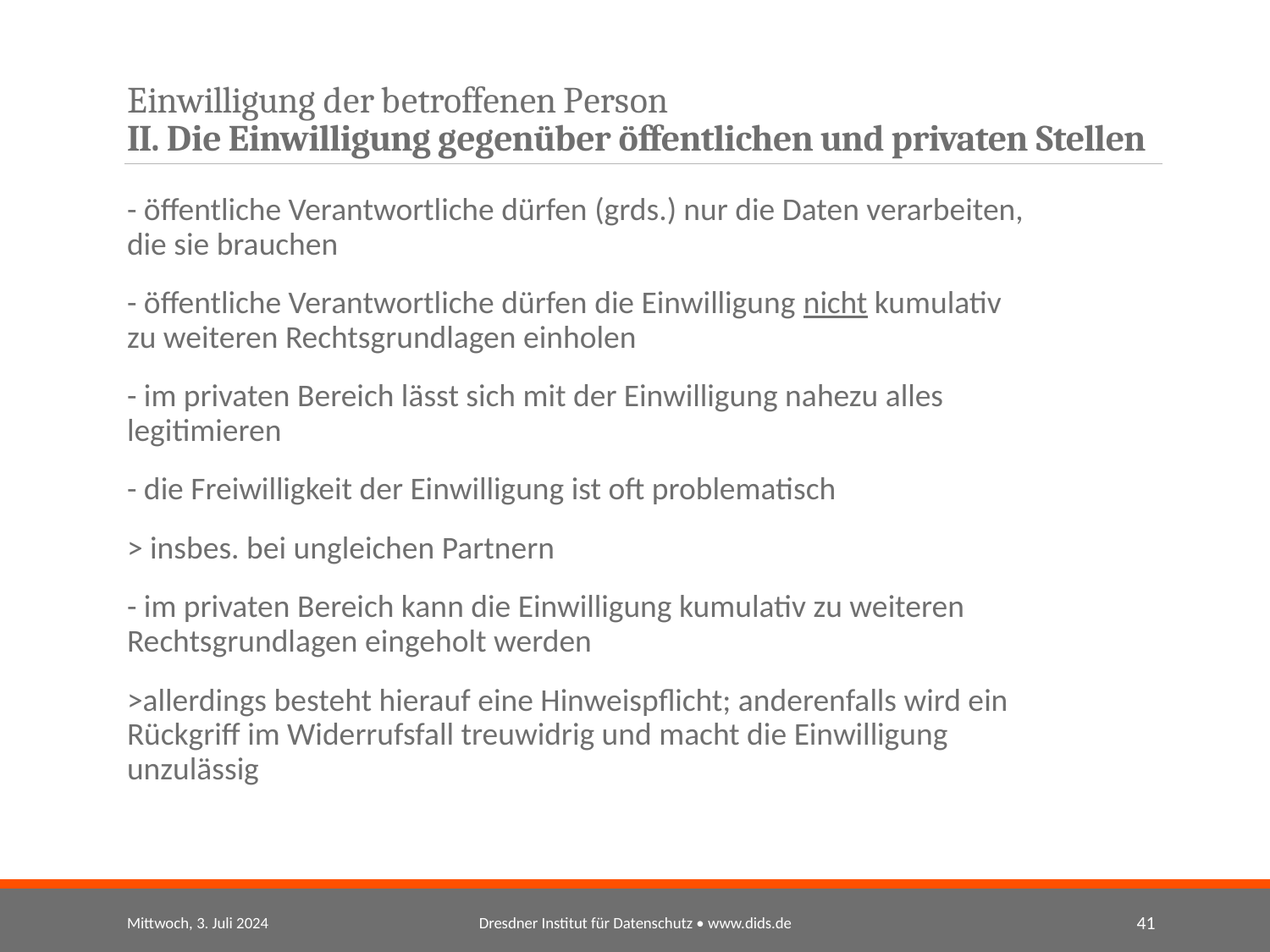

# Einwilligung der betroffenen Person II. Die Einwilligung gegenüber öffentlichen und privaten Stellen
- öffentliche Verantwortliche dürfen (grds.) nur die Daten verarbeiten, die sie brauchen
- öffentliche Verantwortliche dürfen die Einwilligung nicht kumulativ zu weiteren Rechtsgrundlagen einholen
- im privaten Bereich lässt sich mit der Einwilligung nahezu alles legitimieren
- die Freiwilligkeit der Einwilligung ist oft problematisch
> insbes. bei ungleichen Partnern
- im privaten Bereich kann die Einwilligung kumulativ zu weiteren Rechtsgrundlagen eingeholt werden
>allerdings besteht hierauf eine Hinweispflicht; anderenfalls wird ein Rückgriff im Widerrufsfall treuwidrig und macht die Einwilligung unzulässig
Mittwoch, 3. Juli 2024
Dresdner Institut für Datenschutz • www.dids.de
41